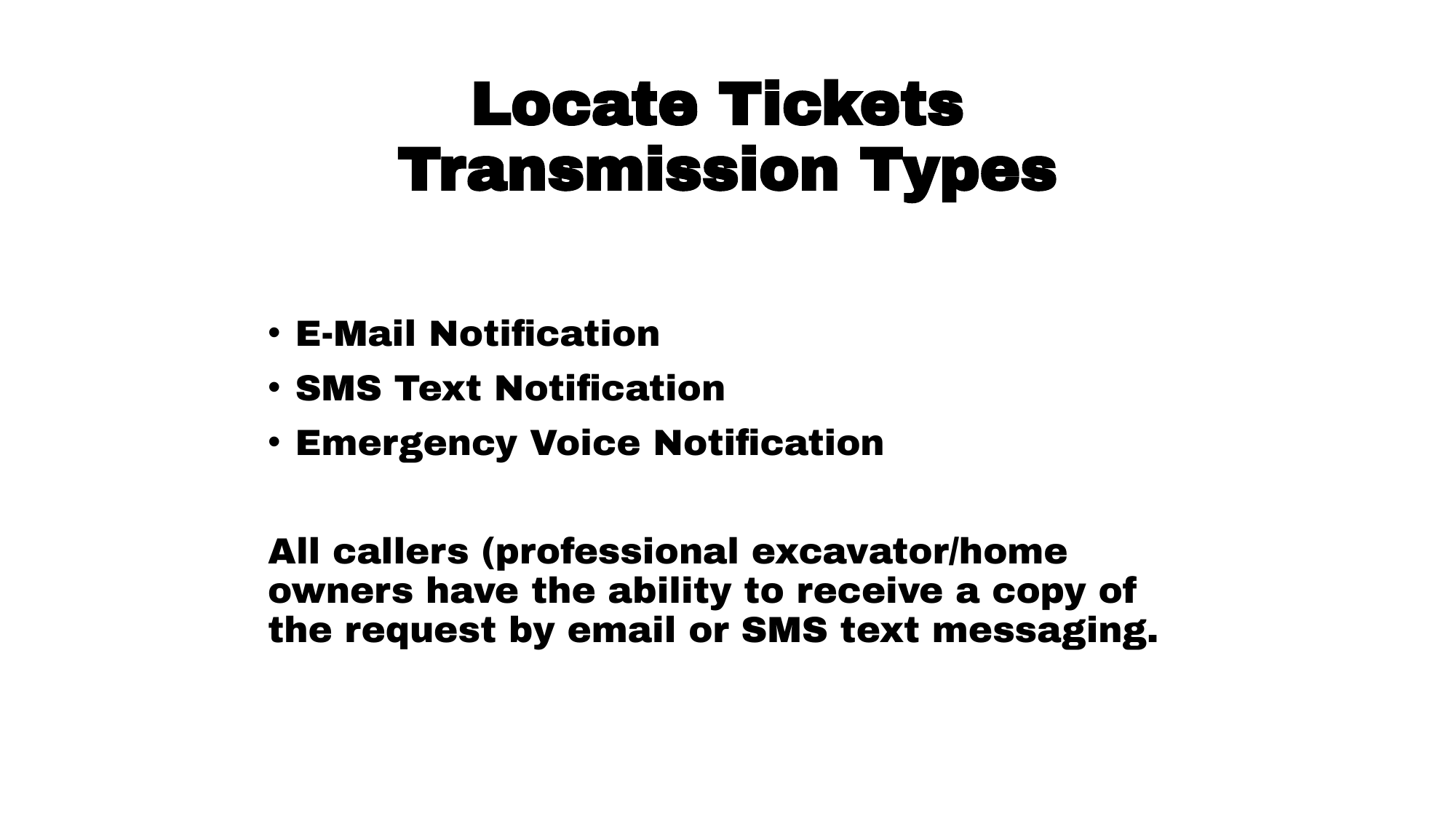

# Locate Tickets  Transmission Types
E-Mail Notification
SMS Text Notification
Emergency Voice Notification

All callers (professional excavator/home owners have the ability to receive a copy of the request by email or SMS text messaging.